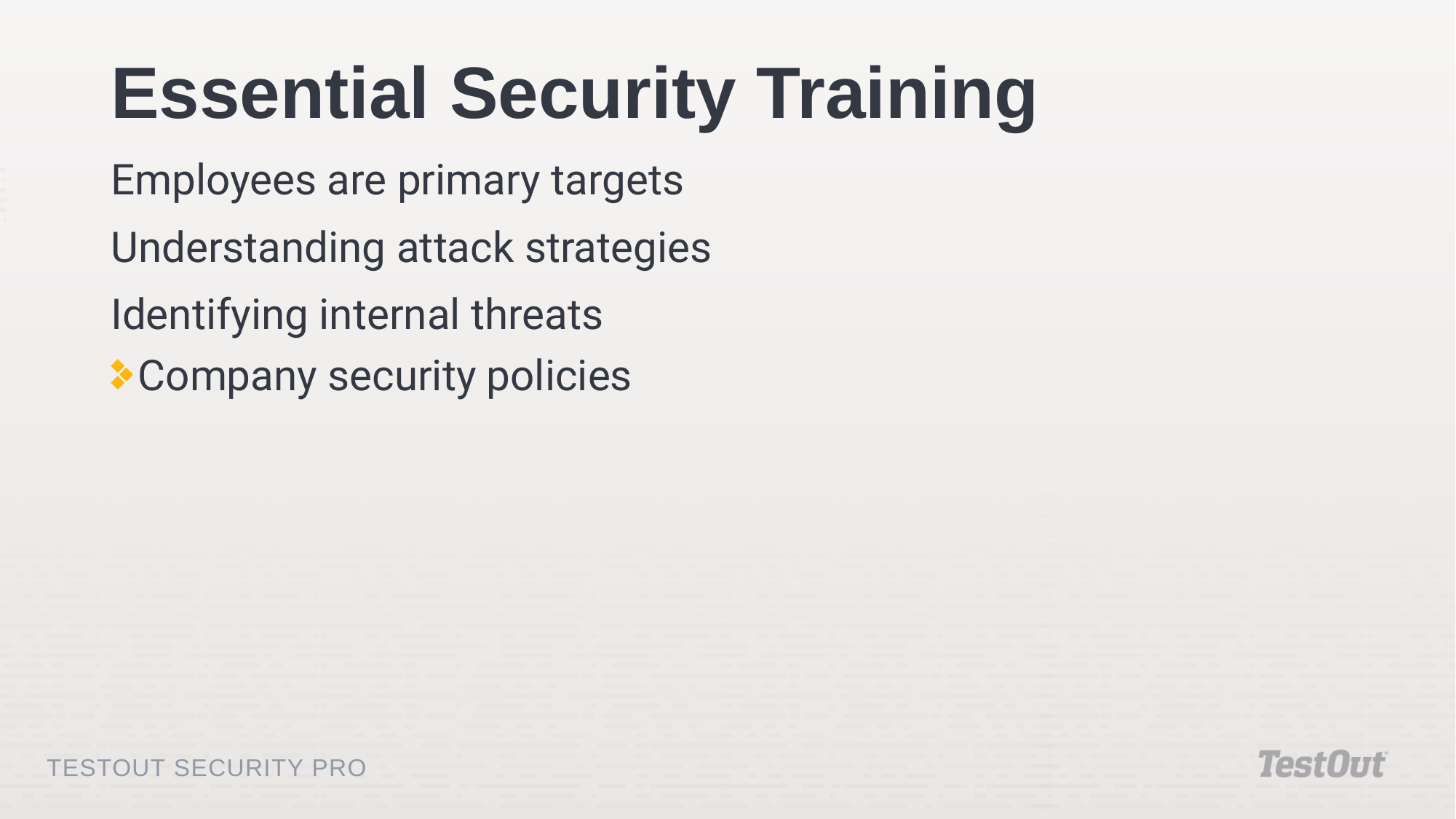

# Essential Security Training
Employees are primary targets
Understanding attack strategies
Identifying internal threats
Company security policies
TestOut Security Pro